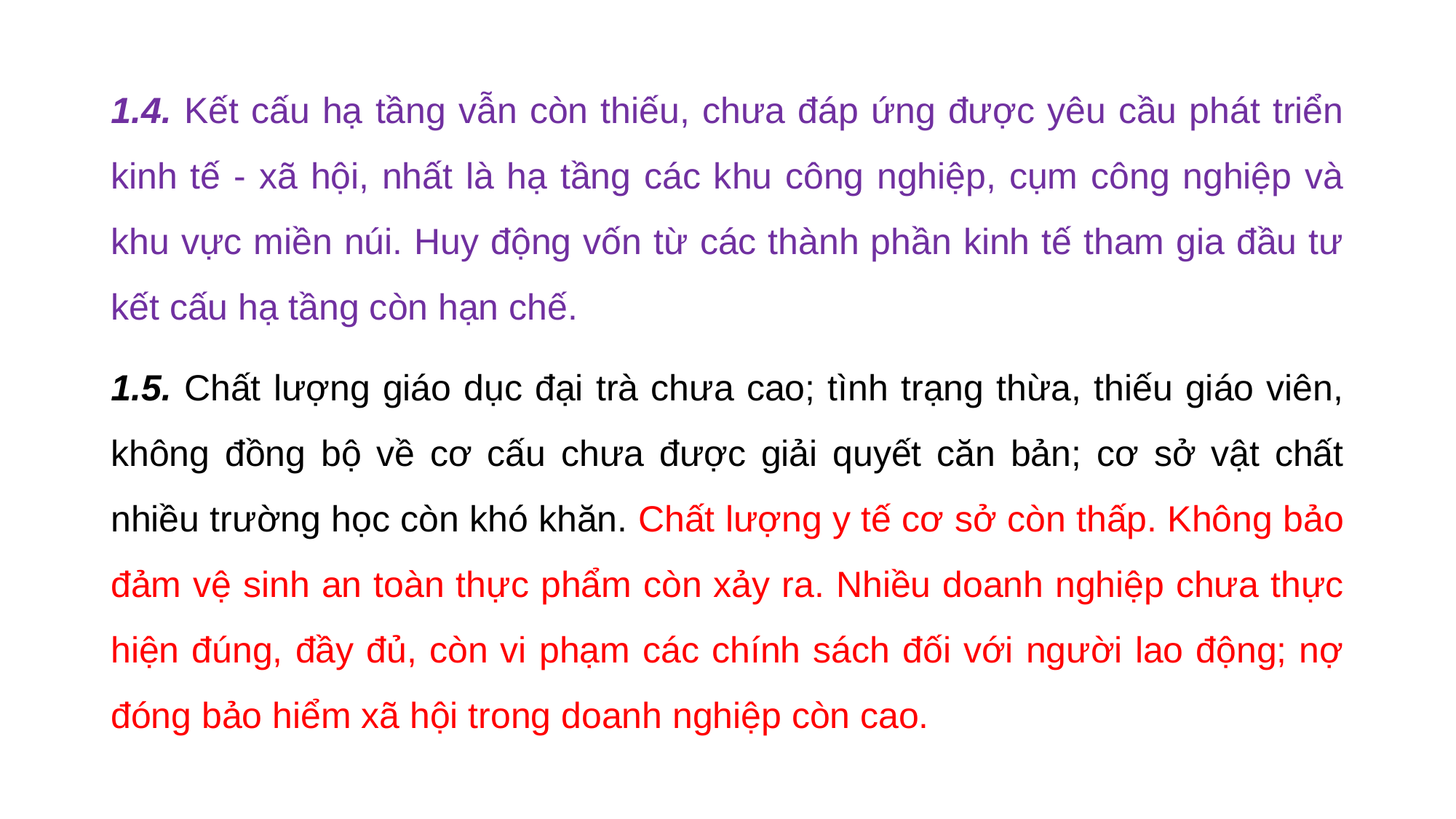

1.4. Kết cấu hạ tầng vẫn còn thiếu, chưa đáp ứng được yêu cầu phát triển kinh tế - xã hội, nhất là hạ tầng các khu công nghiệp, cụm công nghiệp và khu vực miền núi. Huy động vốn từ các thành phần kinh tế tham gia đầu tư kết cấu hạ tầng còn hạn chế.
1.5. Chất lượng giáo dục đại trà chưa cao; tình trạng thừa, thiếu giáo viên, không đồng bộ về cơ cấu chưa được giải quyết căn bản; cơ sở vật chất nhiều trường học còn khó khăn. Chất lượng y tế cơ sở còn thấp. Không bảo đảm vệ sinh an toàn thực phẩm còn xảy ra. Nhiều doanh nghiệp chưa thực hiện đúng, đầy đủ, còn vi phạm các chính sách đối với người lao động; nợ đóng bảo hiểm xã hội trong doanh nghiệp còn cao.